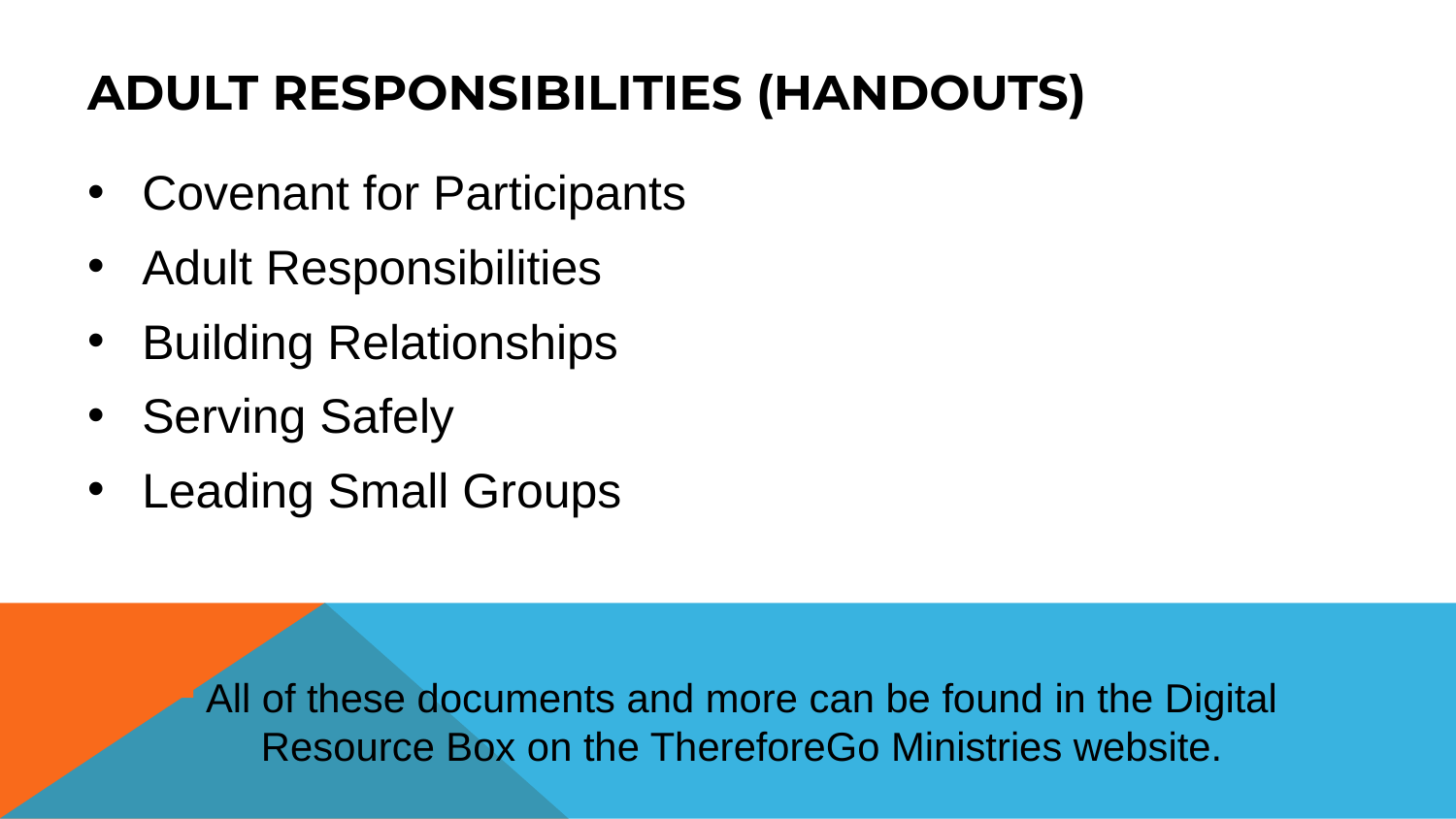

# Adult Responsibilities (Handouts)
Covenant for Participants
Adult Responsibilities
Building Relationships
Serving Safely
Leading Small Groups

All of these documents and more can be found in the Digital
Resource Box on the ThereforeGo Ministries website.